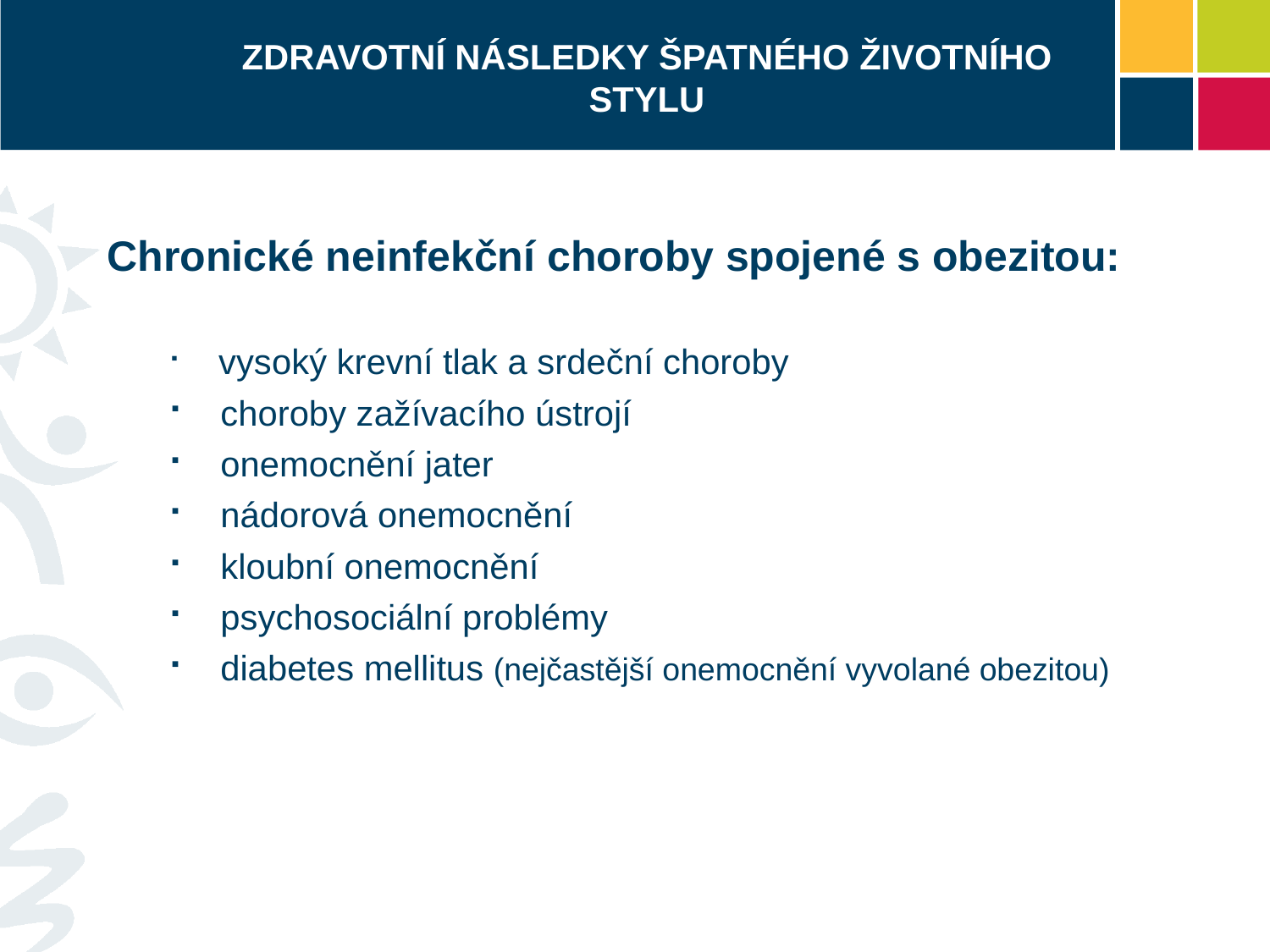

ZDRAVOTNÍ NÁSLEDKY ŠPATNÉHO ŽIVOTNÍHO STYLU
Chronické neinfekční choroby spojené s obezitou:

 vysoký krevní tlak a srdeční choroby
 choroby zažívacího ústrojí
 onemocnění jater
 nádorová onemocnění
 kloubní onemocnění
 psychosociální problémy
 diabetes mellitus (nejčastější onemocnění vyvolané obezitou)